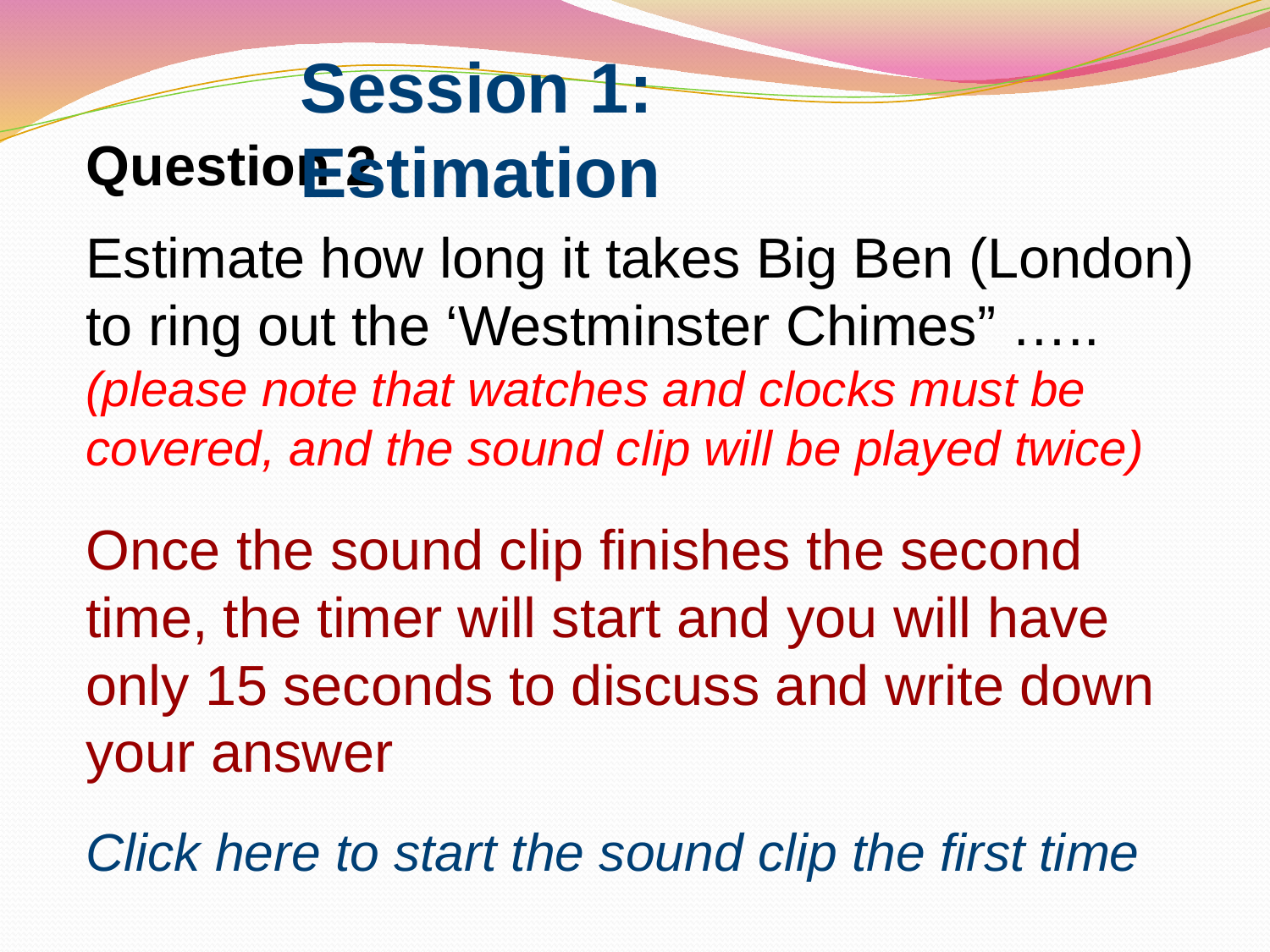

Session 1: Estimation
Question 2

Estimate how long it takes Big Ben (London) to ring out the ‘Westminster Chimes” …..(please note that watches and clocks must be covered, and the sound clip will be played twice)
Once the sound clip finishes the second time, the timer will start and you will have only 15 seconds to discuss and write down your answer
Click here to start the sound clip the first time